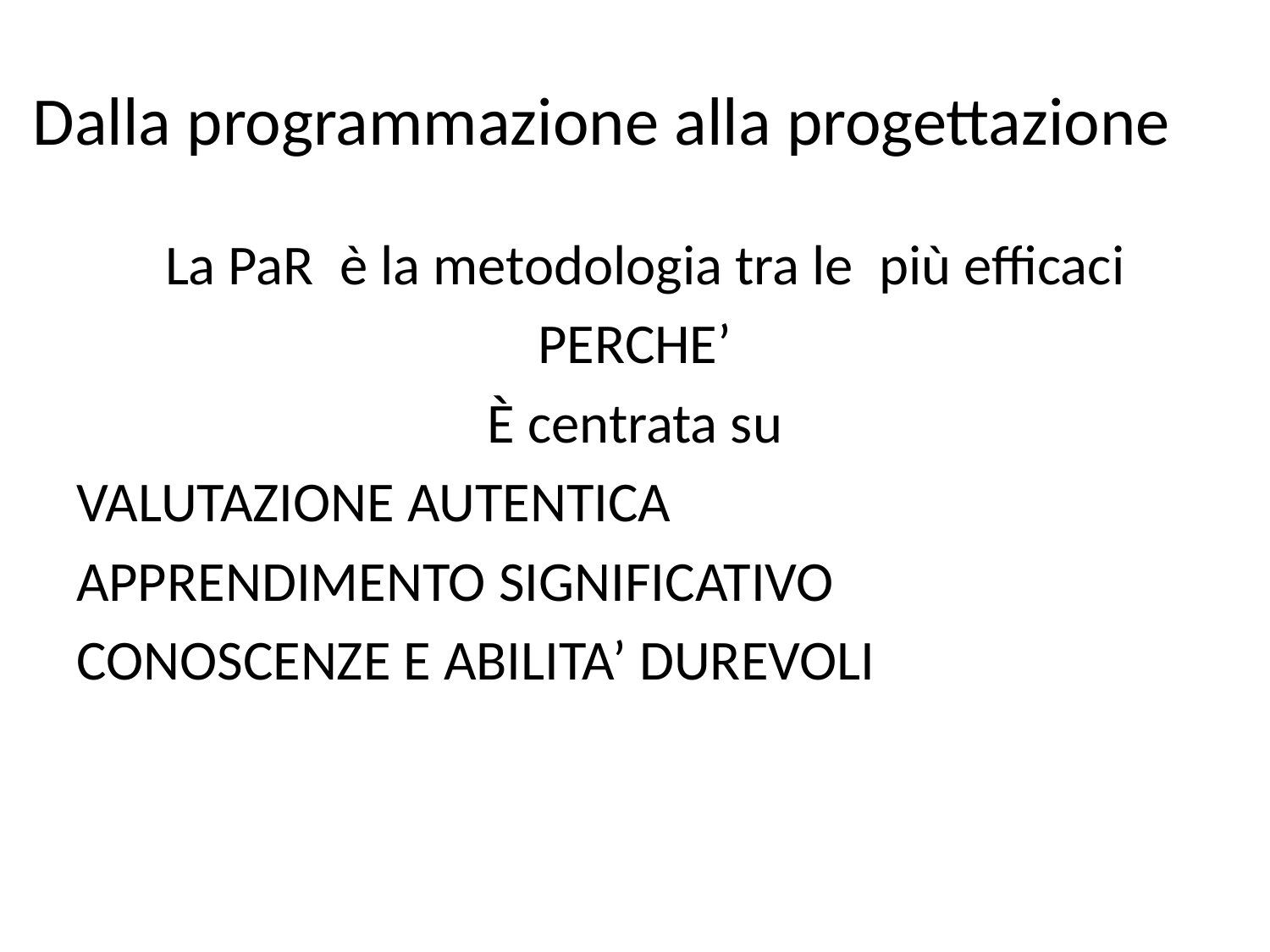

# Dalla programmazione alla progettazione
       La PaR  è la metodologia tra le  più efficaci
PERCHE’
È centrata su
VALUTAZIONE AUTENTICA
APPRENDIMENTO SIGNIFICATIVO
CONOSCENZE E ABILITA’ DUREVOLI